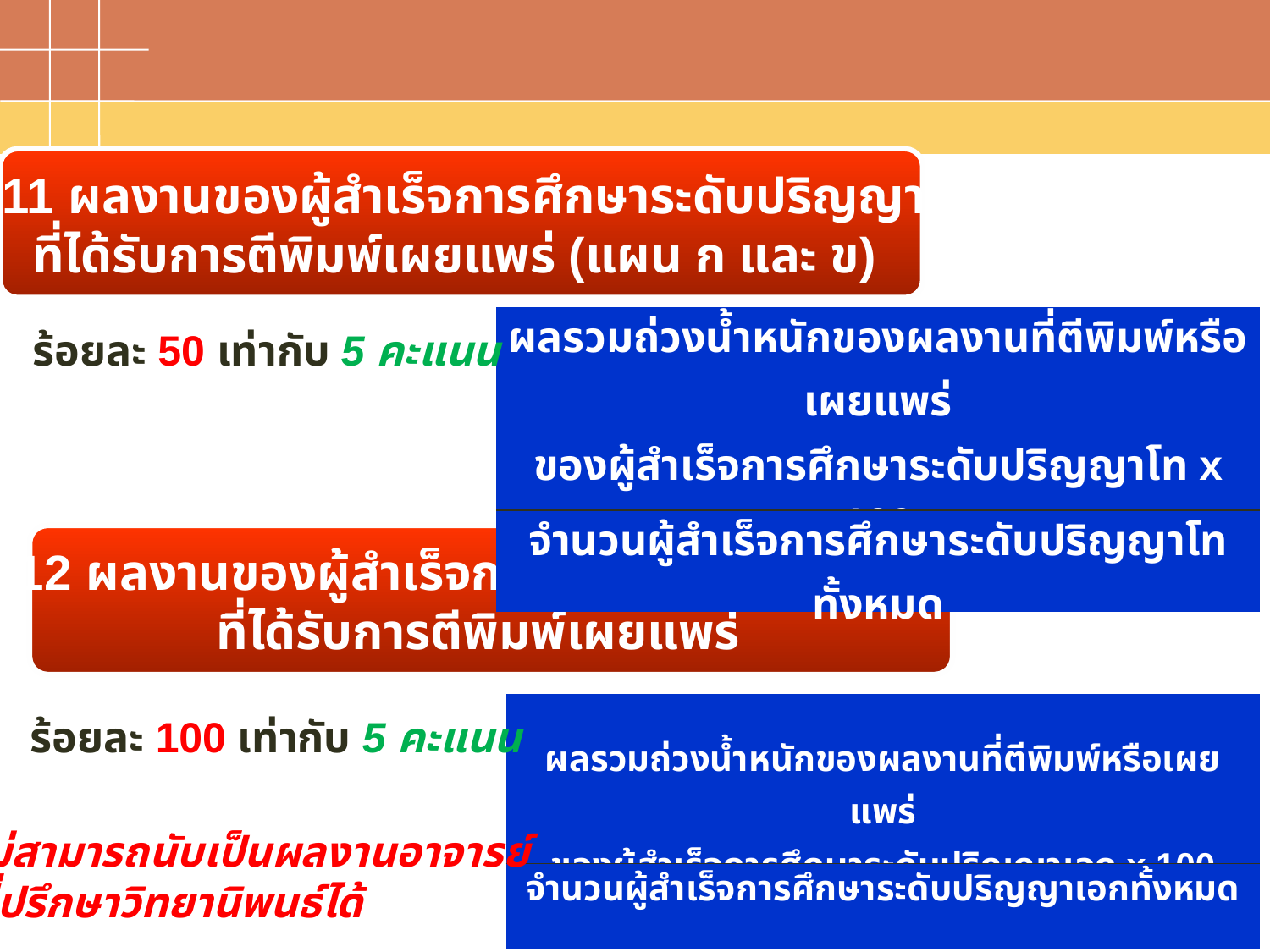

2.11 ผลงานของผู้สำเร็จการศึกษาระดับปริญญาโท
ที่ได้รับการตีพิมพ์เผยแพร่ (แผน ก และ ข)
Text in here
| ผลรวมถ่วงน้ำหนักของผลงานที่ตีพิมพ์หรือเผยแพร่ ของผู้สำเร็จการศึกษาระดับปริญญาโท x 100 |
| --- |
| จำนวนผู้สำเร็จการศึกษาระดับปริญญาโททั้งหมด |
ร้อยละ 50 เท่ากับ 5 คะแนน
 2.12 ผลงานของผู้สำเร็จการศึกษาระดับปริญญาเอก
ที่ได้รับการตีพิมพ์เผยแพร่
Text in here
| ผลรวมถ่วงน้ำหนักของผลงานที่ตีพิมพ์หรือเผยแพร่ ของผู้สำเร็จการศึกษาระดับปริญญาเอก x 100 |
| --- |
| จำนวนผู้สำเร็จการศึกษาระดับปริญญาเอกทั้งหมด |
ร้อยละ 100 เท่ากับ 5 คะแนน
ไม่สามารถนับเป็นผลงานอาจารย์
ที่ปรึกษาวิทยานิพนธ์ได้